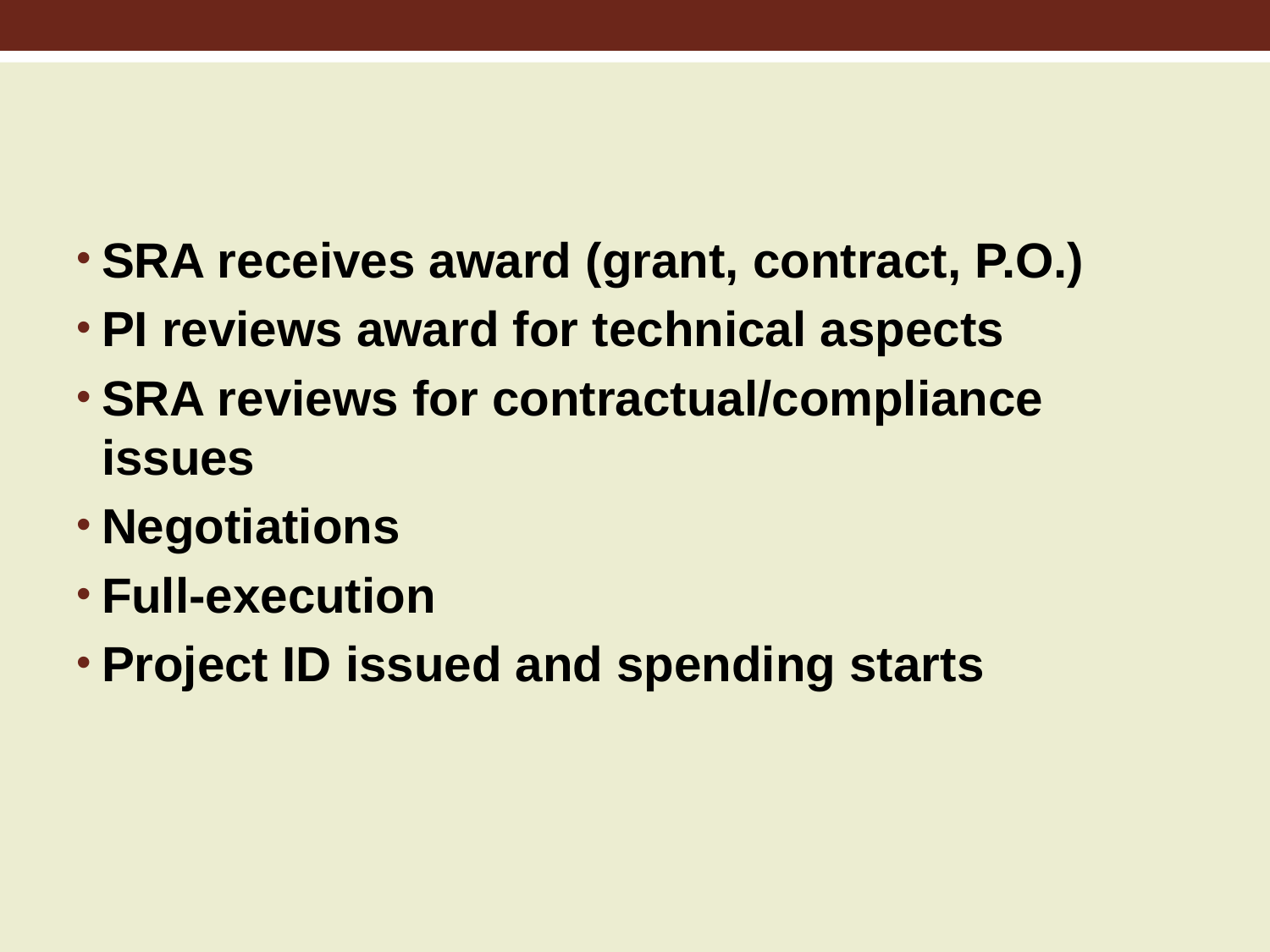

#
SRA receives award (grant, contract, P.O.)
PI reviews award for technical aspects
SRA reviews for contractual/compliance issues
Negotiations
Full-execution
Project ID issued and spending starts